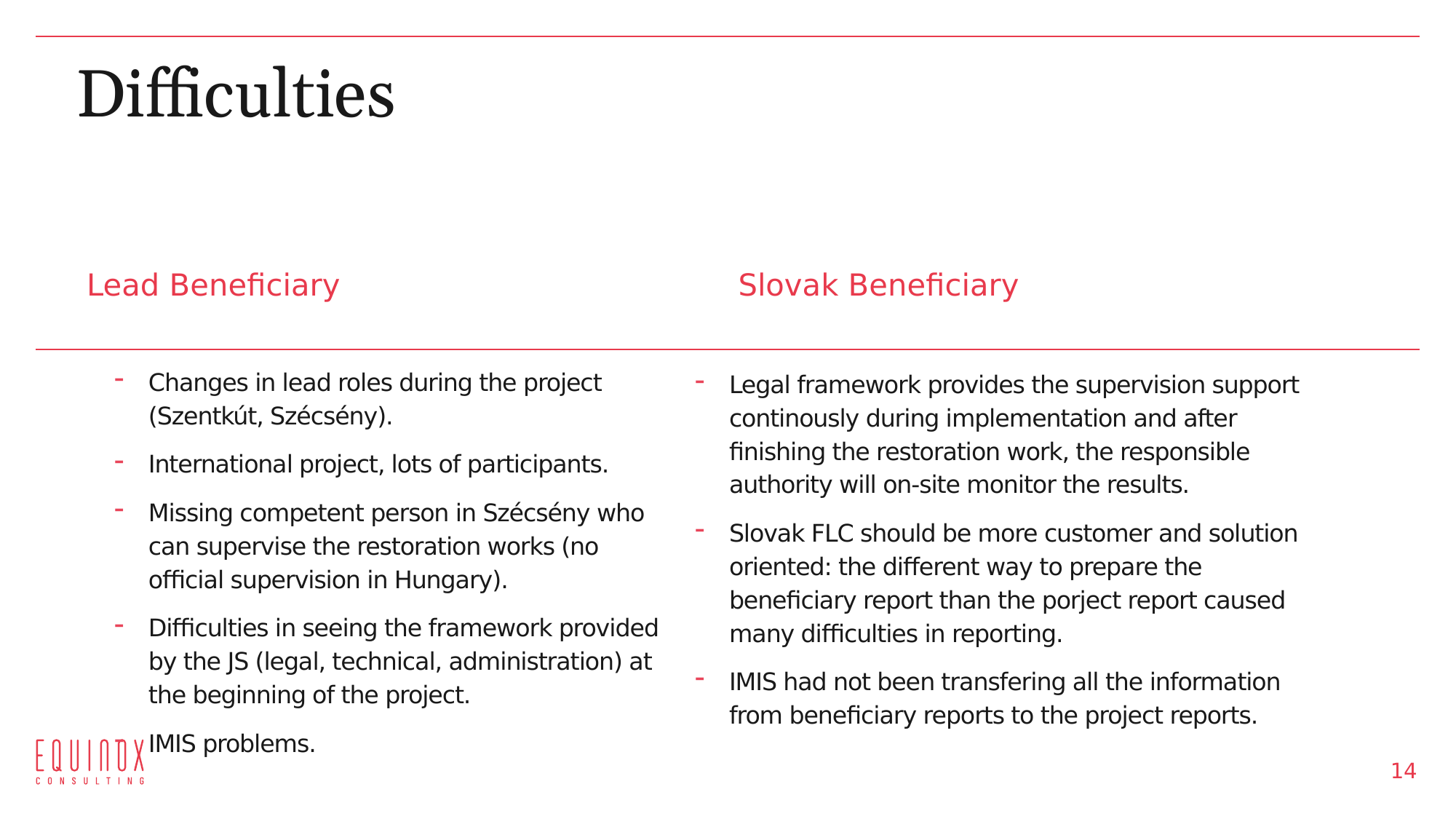

Difficulties
Lead Beneficiary
Slovak Beneficiary
Changes in lead roles during the project (Szentkút, Szécsény).
International project, lots of participants.
Missing competent person in Szécsény who can supervise the restoration works (no official supervision in Hungary).
Difficulties in seeing the framework provided by the JS (legal, technical, administration) at the beginning of the project.
IMIS problems.
Legal framework provides the supervision support continously during implementation and after finishing the restoration work, the responsible authority will on-site monitor the results.
Slovak FLC should be more customer and solution oriented: the different way to prepare the beneficiary report than the porject report caused many difficulties in reporting.
IMIS had not been transfering all the information from beneficiary reports to the project reports.

14